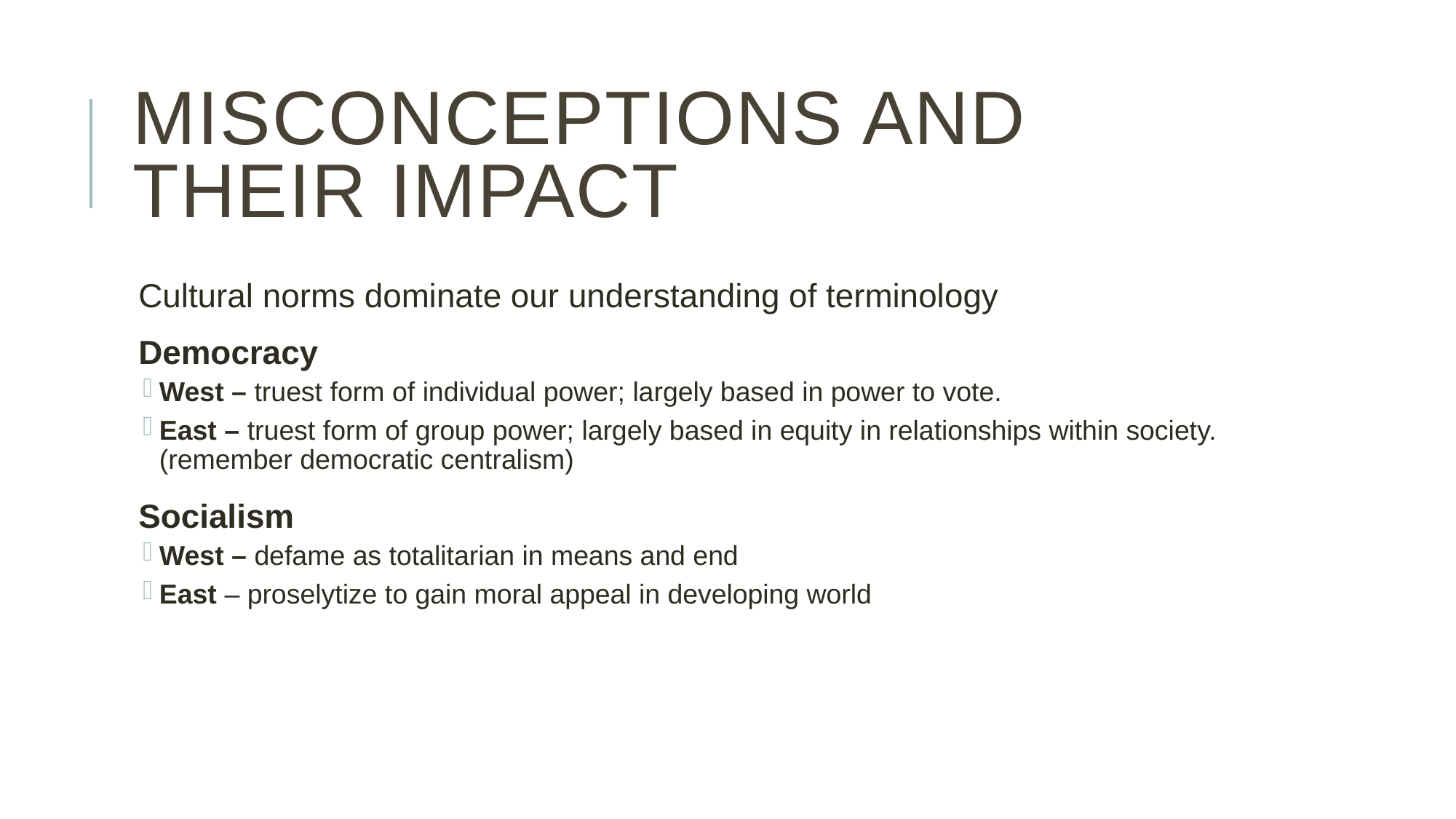

# Misconceptions and their impact
Cultural norms dominate our understanding of terminology
Democracy
West – truest form of individual power; largely based in power to vote.
East – truest form of group power; largely based in equity in relationships within society.  (remember democratic centralism)
Socialism
West – defame as totalitarian in means and end
East – proselytize to gain moral appeal in developing world